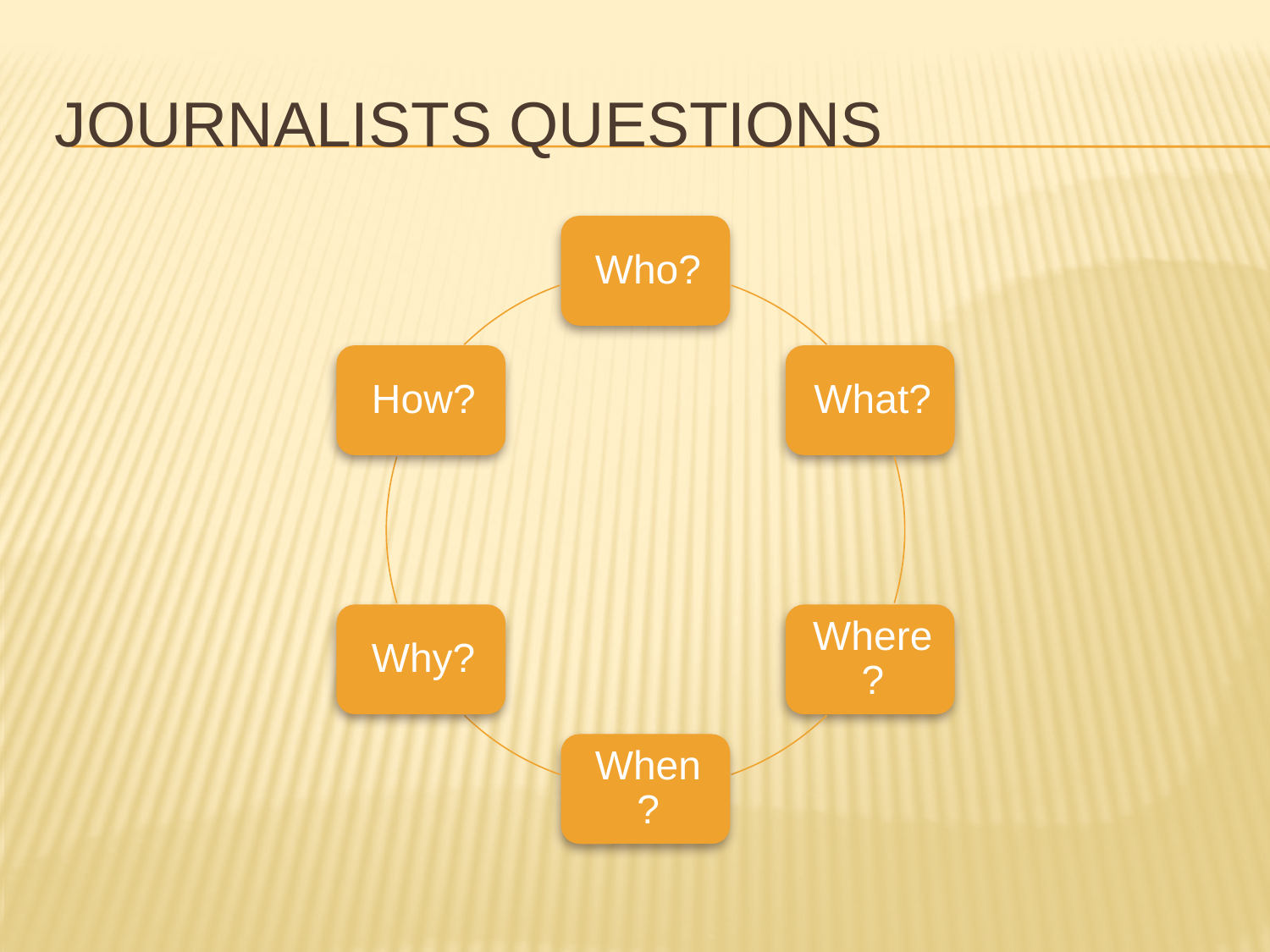

# Journalists Questions
Who?
What?
Where?
When?
Why?
How?